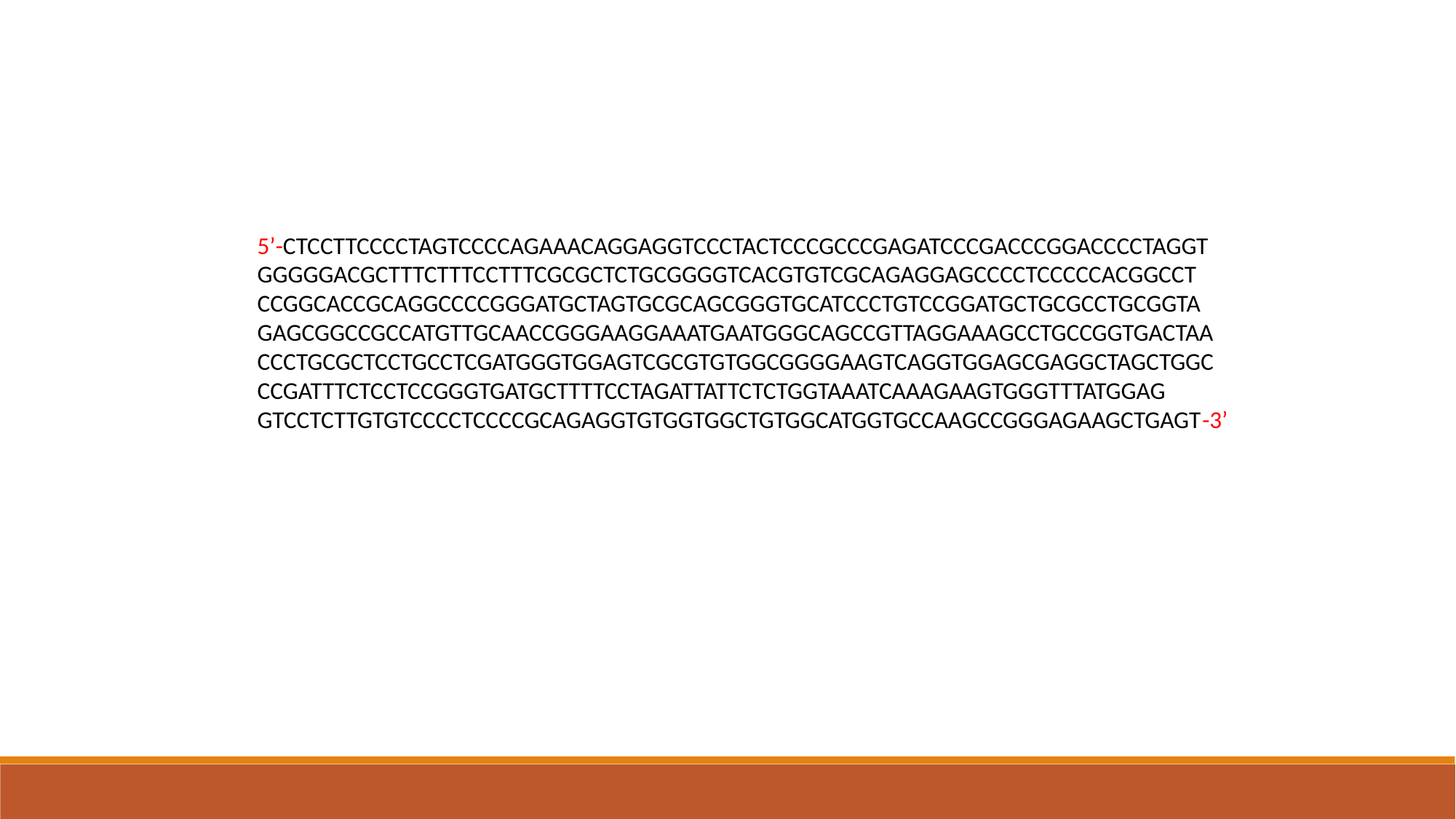

5’-CTCCTTCCCCTAGTCCCCAGAAACAGGAGGTCCCTACTCCCGCCCGAGATCCCGACCCGGACCCCTAGGT GGGGGACGCTTTCTTTCCTTTCGCGCTCTGCGGGGTCACGTGTCGCAGAGGAGCCCCTCCCCCACGGCCT CCGGCACCGCAGGCCCCGGGATGCTAGTGCGCAGCGGGTGCATCCCTGTCCGGATGCTGCGCCTGCGGTA GAGCGGCCGCCATGTTGCAACCGGGAAGGAAATGAATGGGCAGCCGTTAGGAAAGCCTGCCGGTGACTAA CCCTGCGCTCCTGCCTCGATGGGTGGAGTCGCGTGTGGCGGGGAAGTCAGGTGGAGCGAGGCTAGCTGGC CCGATTTCTCCTCCGGGTGATGCTTTTCCTAGATTATTCTCTGGTAAATCAAAGAAGTGGGTTTATGGAG GTCCTCTTGTGTCCCCTCCCCGCAGAGGTGTGGTGGCTGTGGCATGGTGCCAAGCCGGGAGAAGCTGAGT-3’